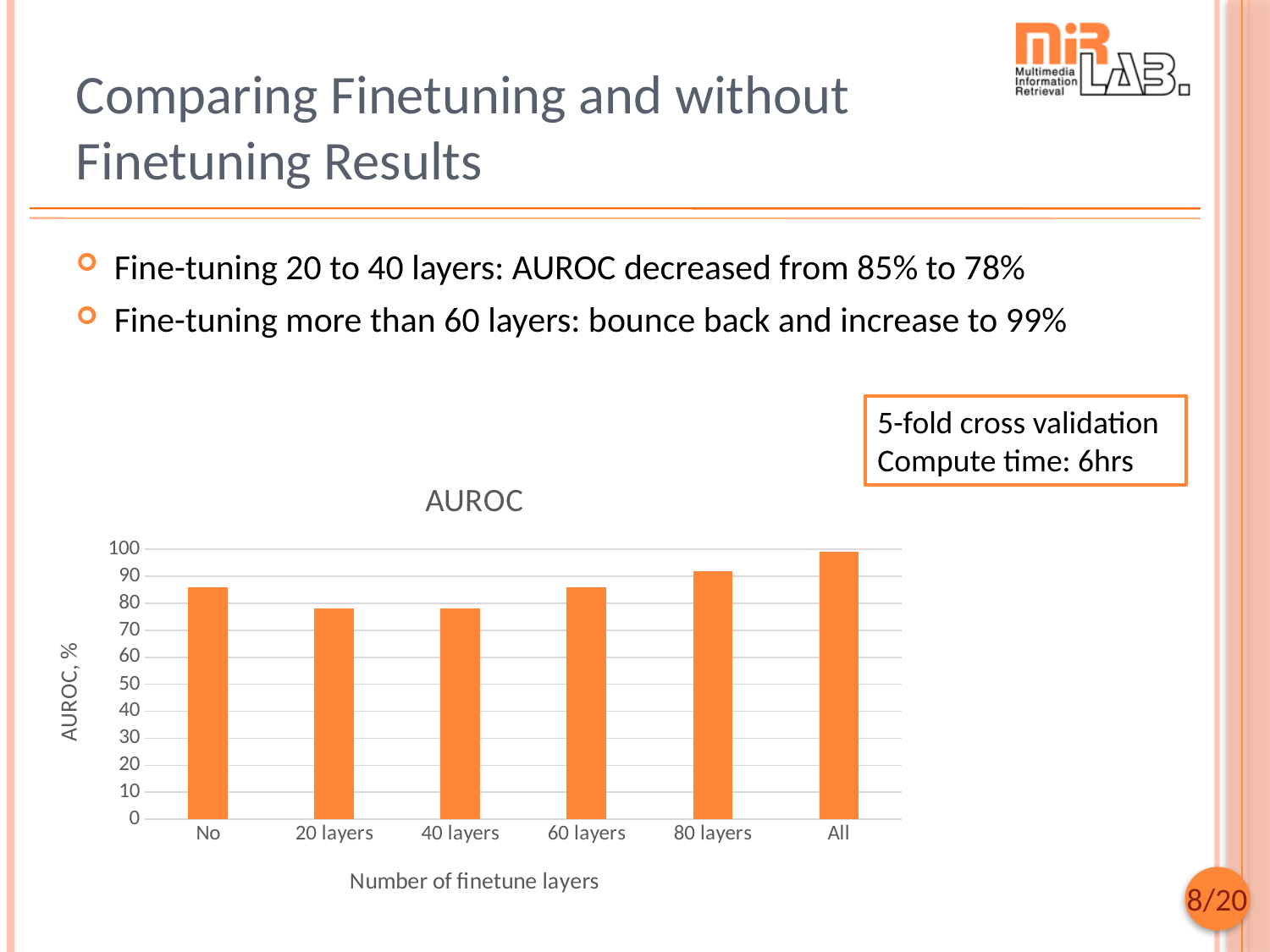

# Comparing Finetuning and without Finetuning Results
Fine-tuning 20 to 40 layers: AUROC decreased from 85% to 78%
Fine-tuning more than 60 layers: bounce back and increase to 99%

5-fold cross validation
Compute time: 6hrs

### Chart: AUROC

| Category | ROC |
|---|---|
| No | 86.0 |
| 20 layers | 78.0 |
| 40 layers | 78.0 |
| 60 layers | 86.0 |
| 80 layers | 92.0 |
| All | 99.0 |